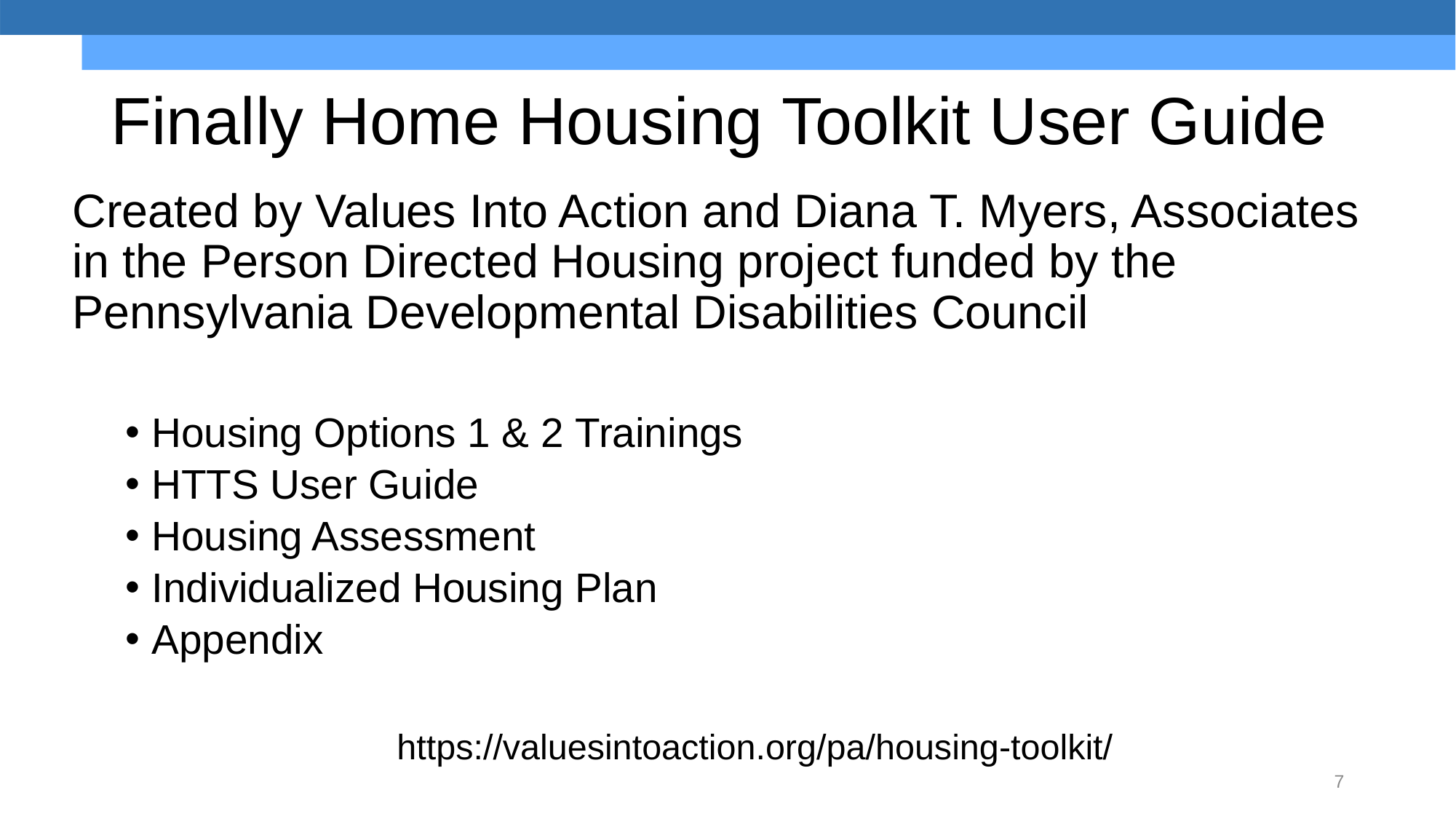

# Finally Home Housing Toolkit User Guide
Created by Values Into Action and Diana T. Myers, Associates in the Person Directed Housing project funded by the Pennsylvania Developmental Disabilities Council

Housing Options 1 & 2 Trainings
HTTS User Guide
Housing Assessment
Individualized Housing Plan
Appendix

https://valuesintoaction.org/pa/housing-toolkit/

7